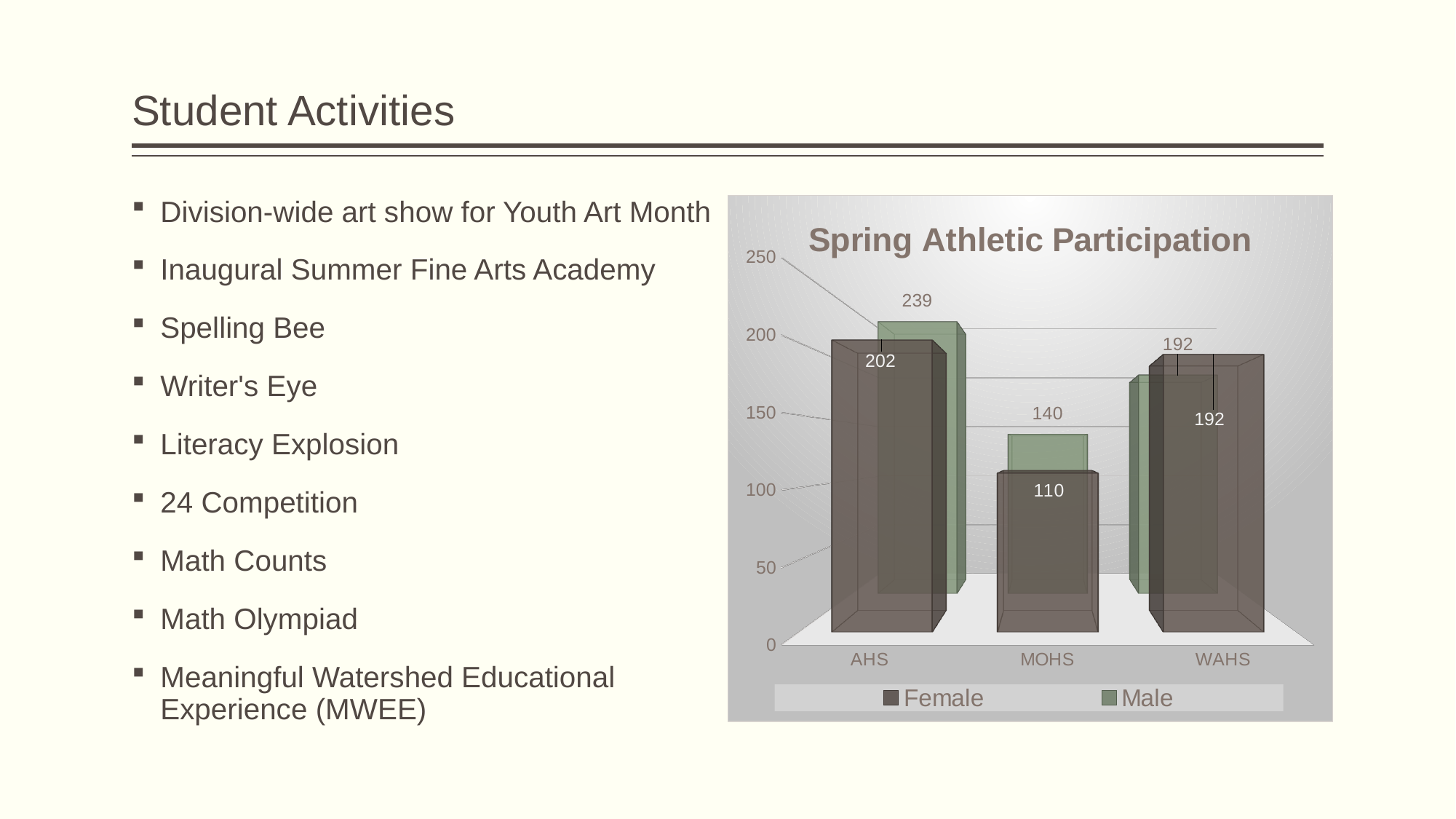

# Student Activities
Division-wide art show for Youth Art Month
Inaugural Summer Fine Arts Academy
Spelling Bee
Writer's Eye
Literacy Explosion
24 Competition
Math Counts
Math Olympiad
Meaningful Watershed Educational Experience (MWEE)

[unsupported chart]